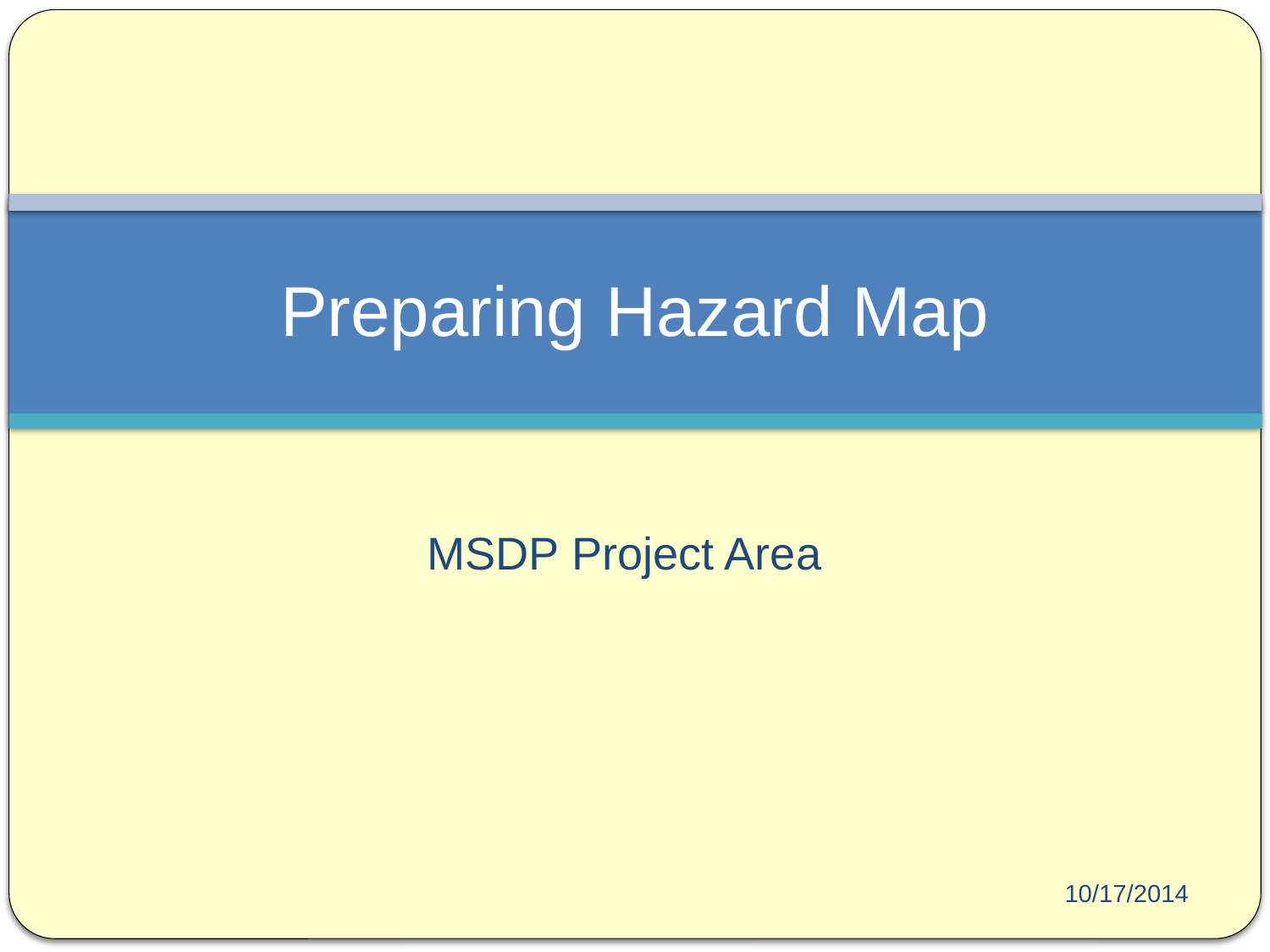

# Preparing Hazard Map
MSDP Project Area
10/17/2014